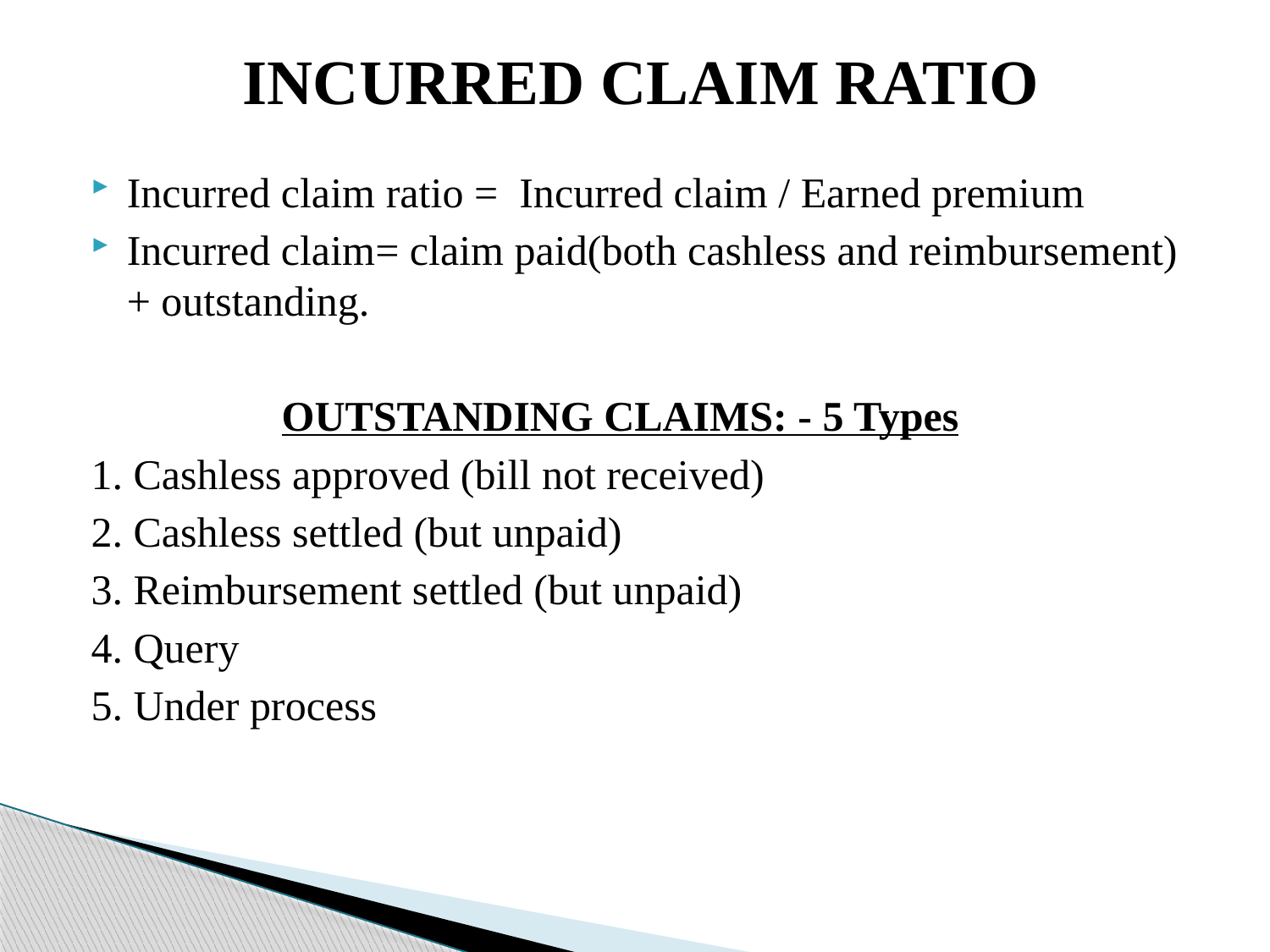

# INCURRED CLAIM RATIO
Incurred claim ratio =  Incurred claim / Earned premium
Incurred claim= claim paid(both cashless and reimbursement) + outstanding.

                  OUTSTANDING CLAIMS: - 5 Types
1. Cashless approved (bill not received)
2. Cashless settled (but unpaid)
3. Reimbursement settled (but unpaid)
4. Query
5. Under process